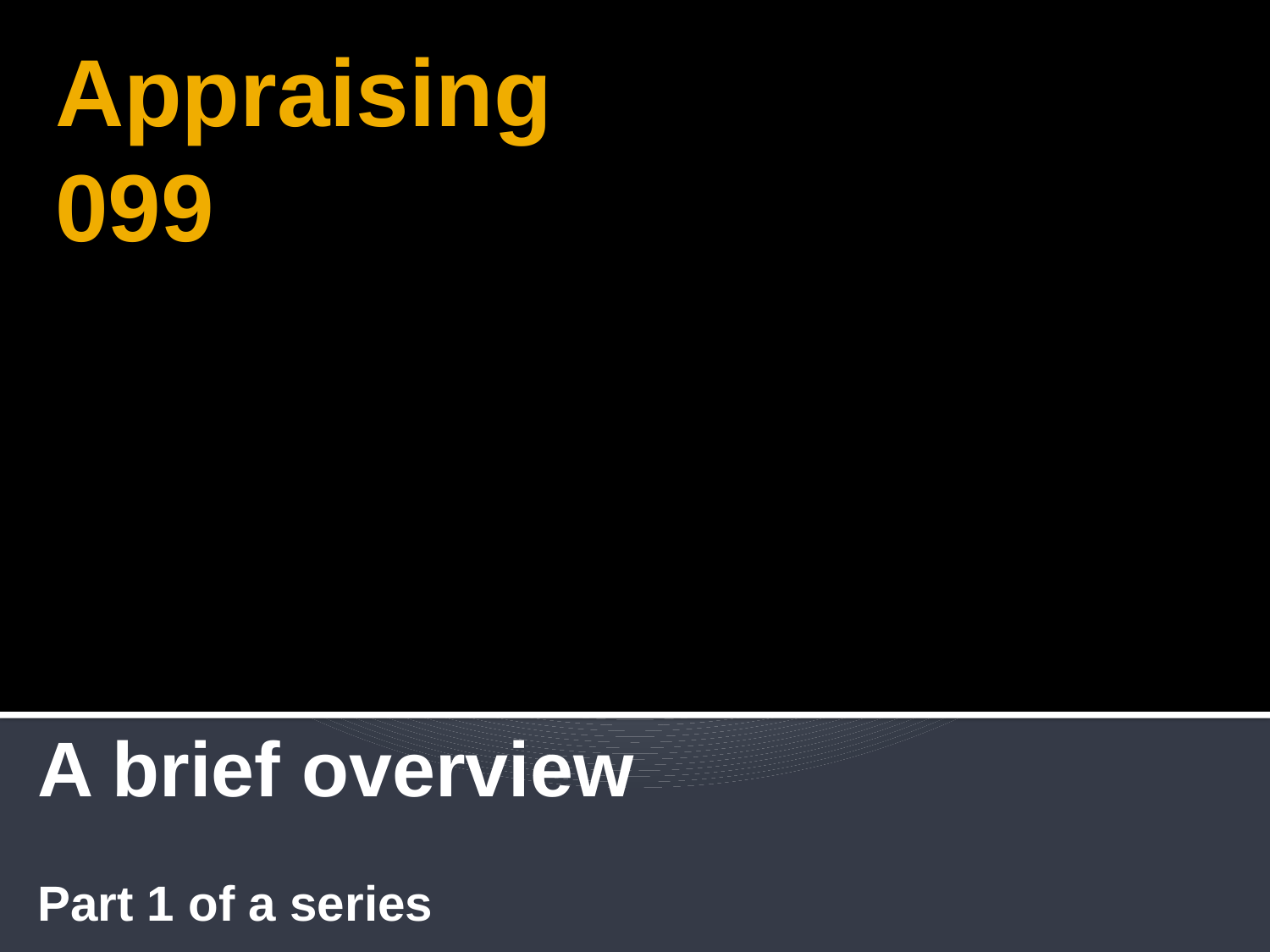

# Appraising 099
A brief overview

Part 1 of a series